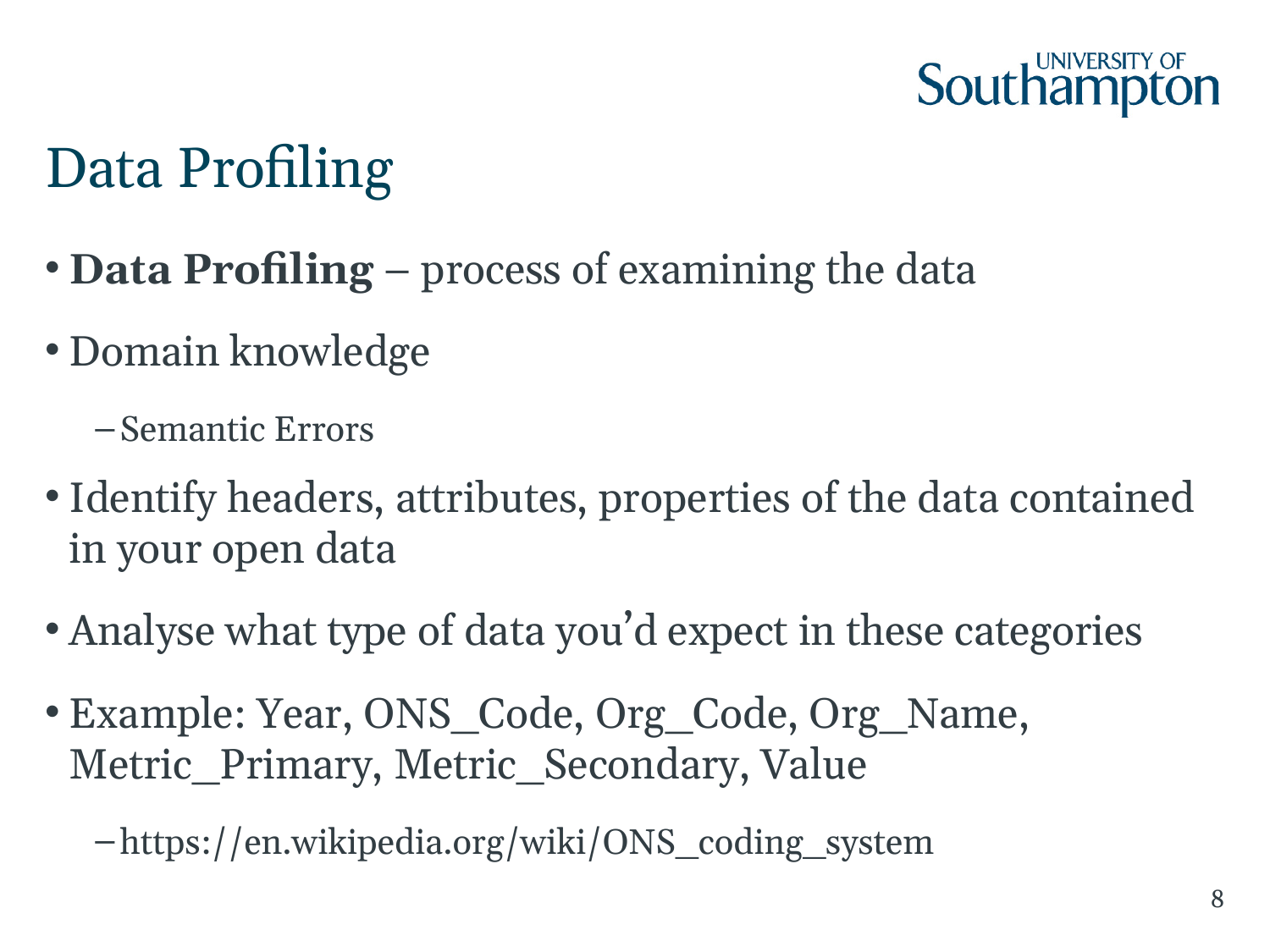

# Data Profiling
Data Profiling – process of examining the data
Domain knowledge
Semantic Errors
Identify headers, attributes, properties of the data contained in your open data
Analyse what type of data you’d expect in these categories
Example: Year, ONS_Code, Org_Code, Org_Name, Metric_Primary, Metric_Secondary, Value
https://en.wikipedia.org/wiki/ONS_coding_system

8